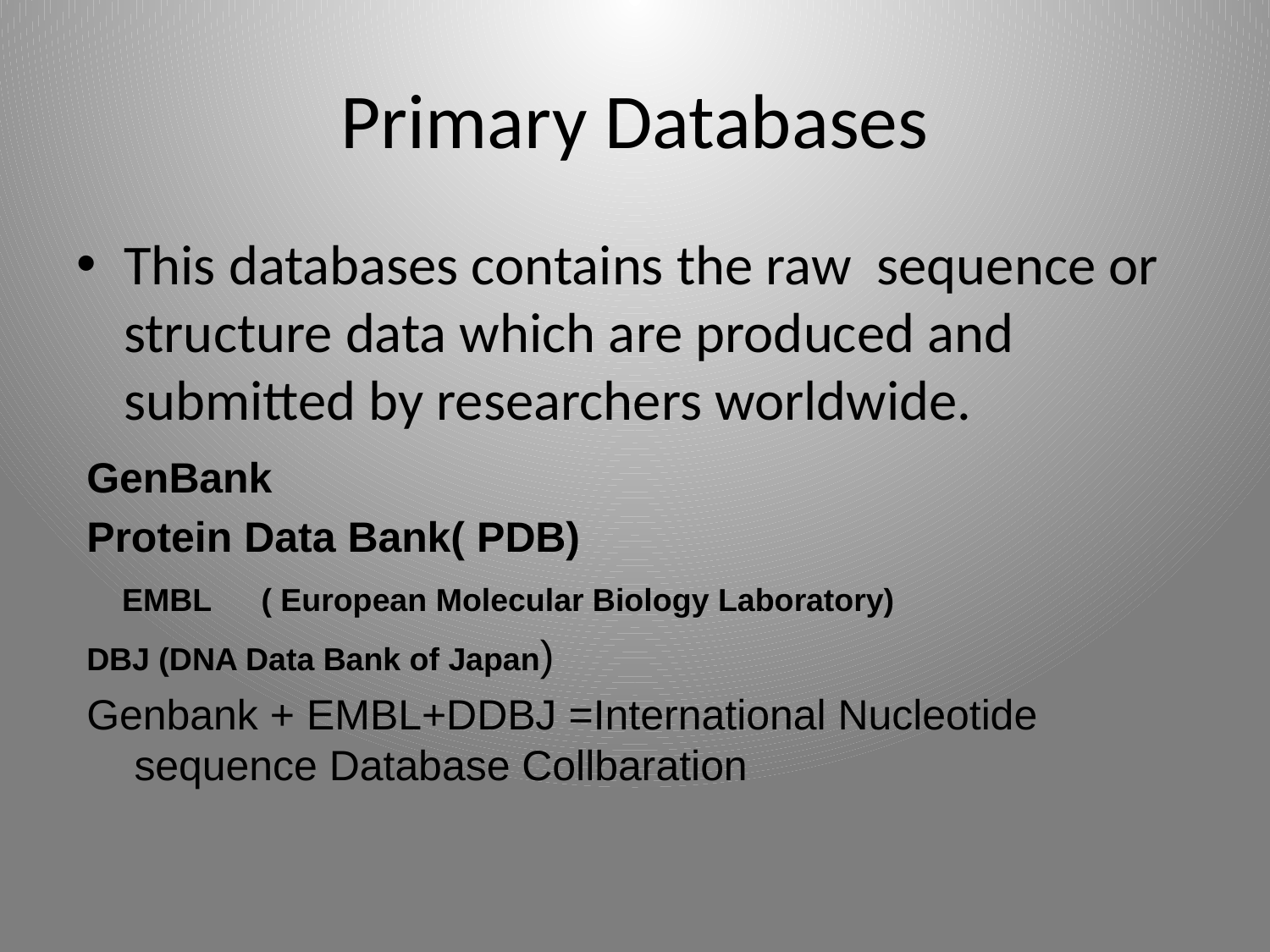

# Primary Databases
This databases contains the raw  sequence or structure data which are produced and submitted by researchers worldwide.

GenBank
Protein Data Bank( PDB)
   EMBL	( European Molecular Biology Laboratory)
DBJ (DNA Data Bank of Japan)
Genbank + EMBL+DDBJ =International Nucleotide sequence Database Collbaration